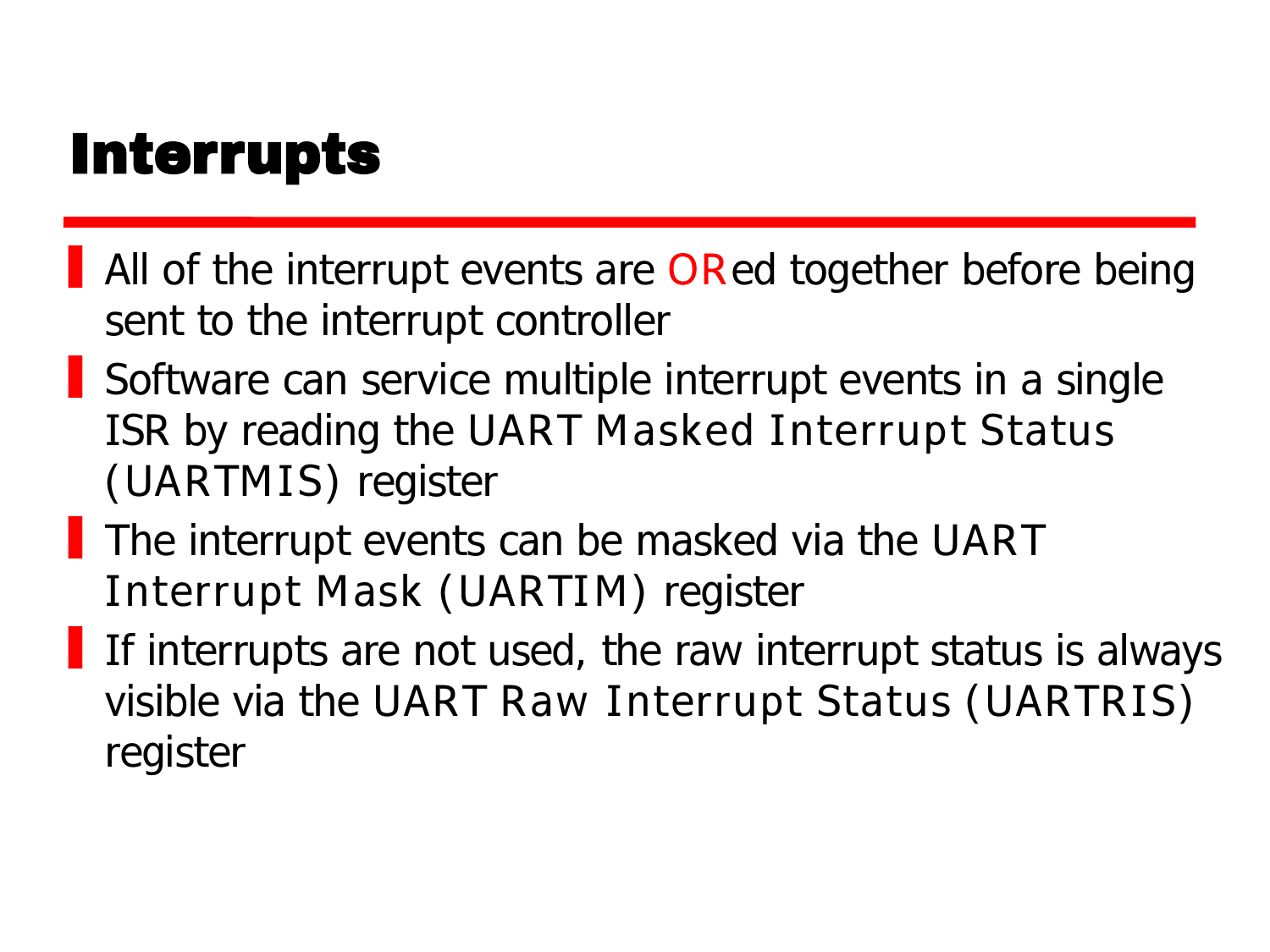

# Interrupts
All of the interrupt events are ORed together before being sent to the interrupt controller
Software can service multiple interrupt events in a single ISR by reading the UART Masked Interrupt Status (UARTMIS) register
The interrupt events can be masked via the UART Interrupt Mask (UARTIM) register
If interrupts are not used, the raw interrupt status is always visible via the UART Raw Interrupt Status (UARTRIS) register